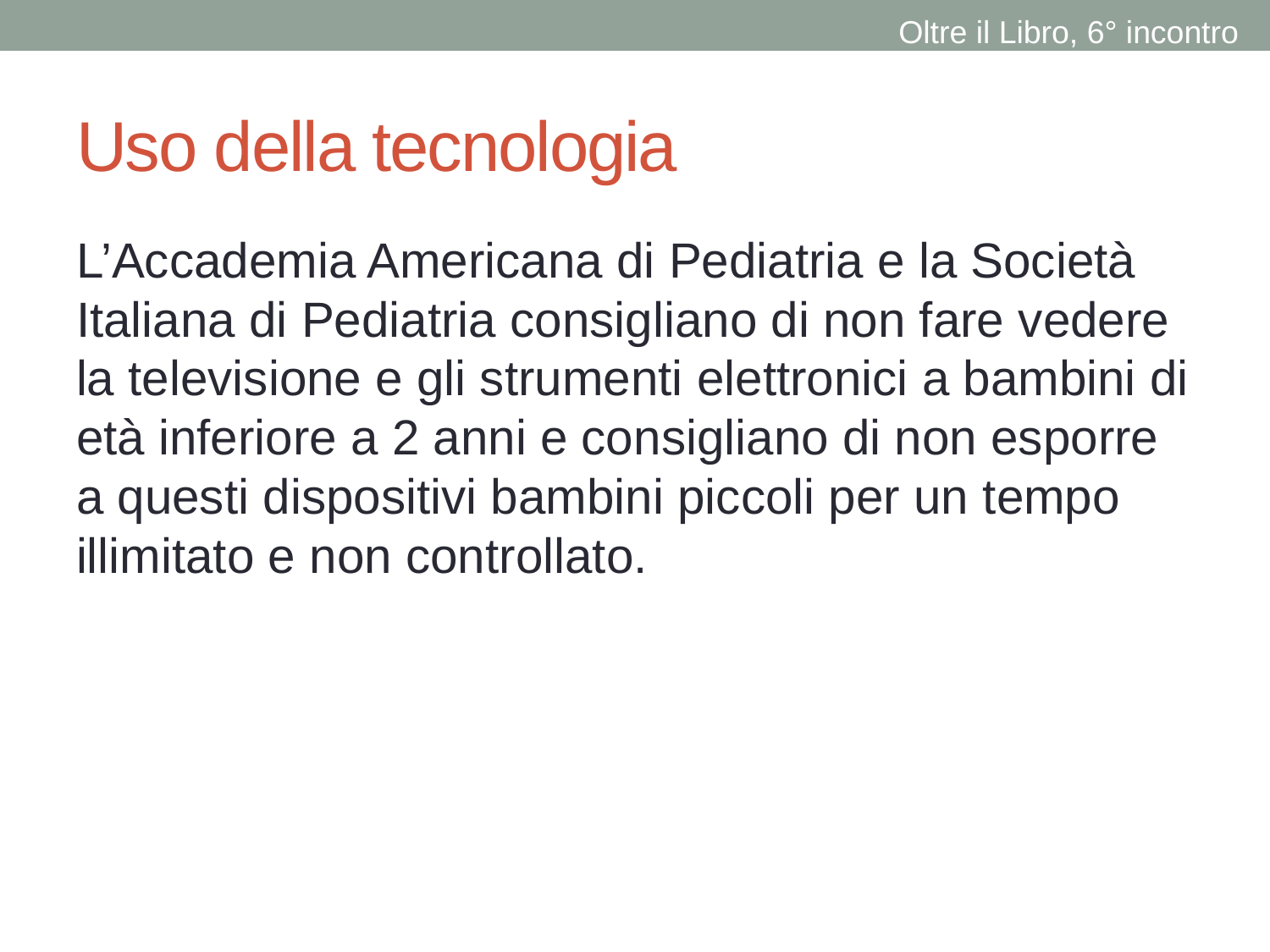

Oltre il Libro, 6° incontro
# Uso della tecnologia
L’Accademia Americana di Pediatria e la Società Italiana di Pediatria consigliano di non fare vedere la televisione e gli strumenti elettronici a bambini di età inferiore a 2 anni e consigliano di non esporre a questi dispositivi bambini piccoli per un tempo illimitato e non controllato.